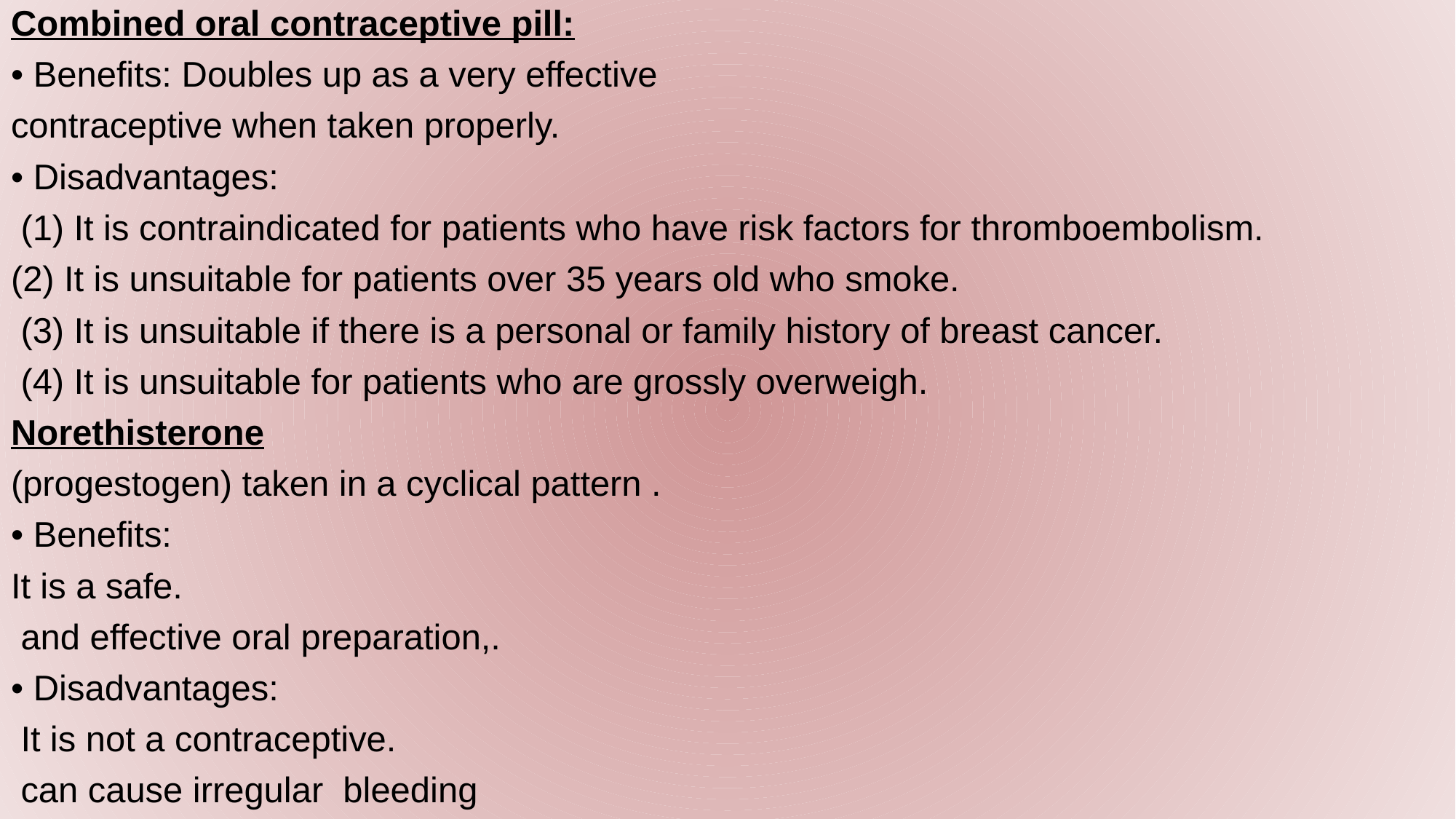

Combined oral contraceptive pill:
• Benefits: Doubles up as a very effective
contraceptive when taken properly.
• Disadvantages:
 (1) It is contraindicated for patients who have risk factors for thromboembolism.
(2) It is unsuitable for patients over 35 years old who smoke.
 (3) It is unsuitable if there is a personal or family history of breast cancer.
 (4) It is unsuitable for patients who are grossly overweigh.
Norethisterone
(progestogen) taken in a cyclical pattern .
• Benefits:
It is a safe.
 and effective oral preparation,.
• Disadvantages:
 It is not a contraceptive.
 can cause irregular  bleeding